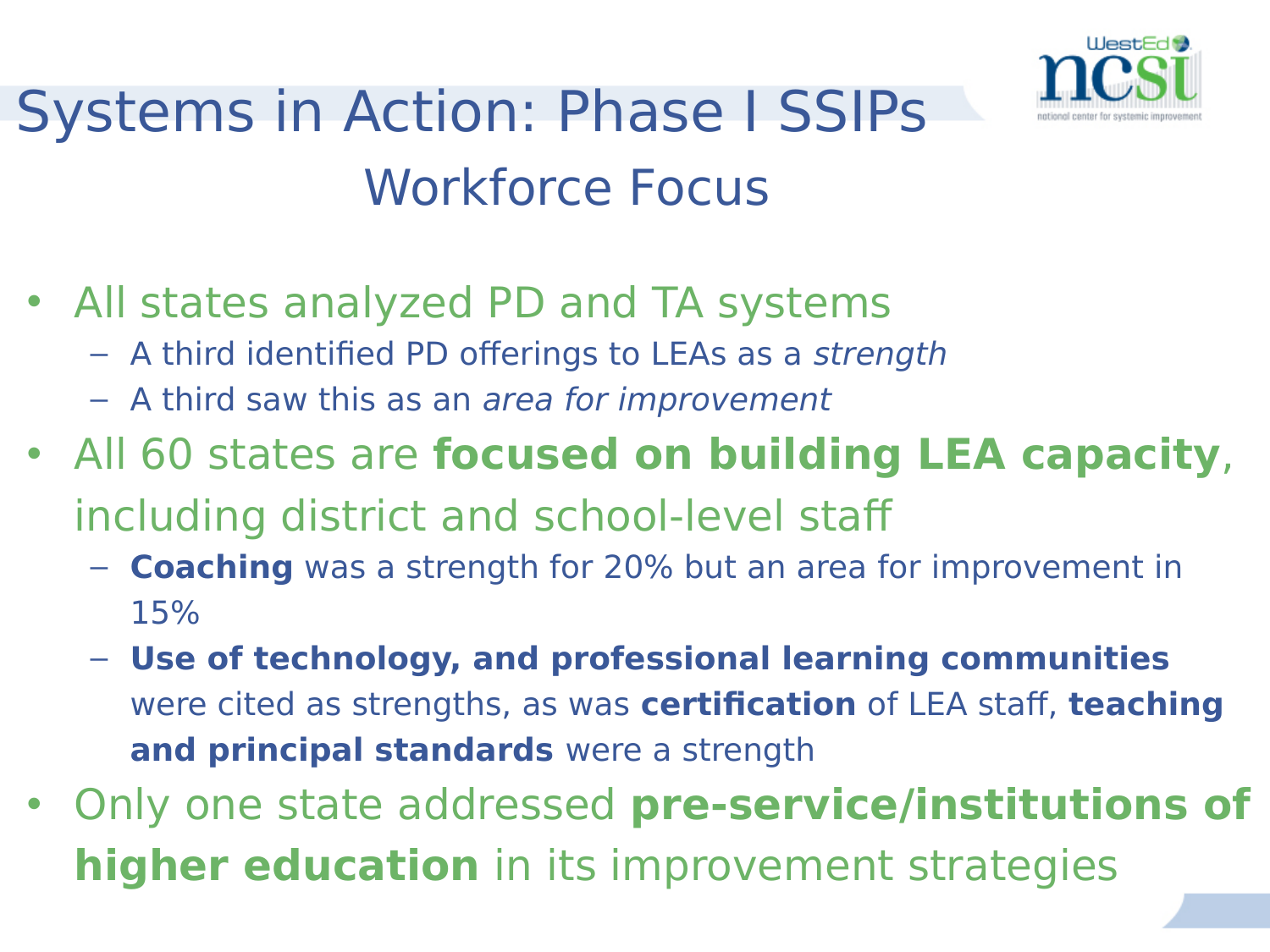

Systems in Action: Phase I SSIPs
# Workforce Focus
All states analyzed PD and TA systems
A third identified PD offerings to LEAs as a strength
A third saw this as an area for improvement
All 60 states are focused on building LEA capacity, including district and school-level staff
Coaching was a strength for 20% but an area for improvement in 15%
Use of technology, and professional learning communities were cited as strengths, as was certification of LEA staff, teaching and principal standards were a strength
Only one state addressed pre-service/institutions of higher education in its improvement strategies